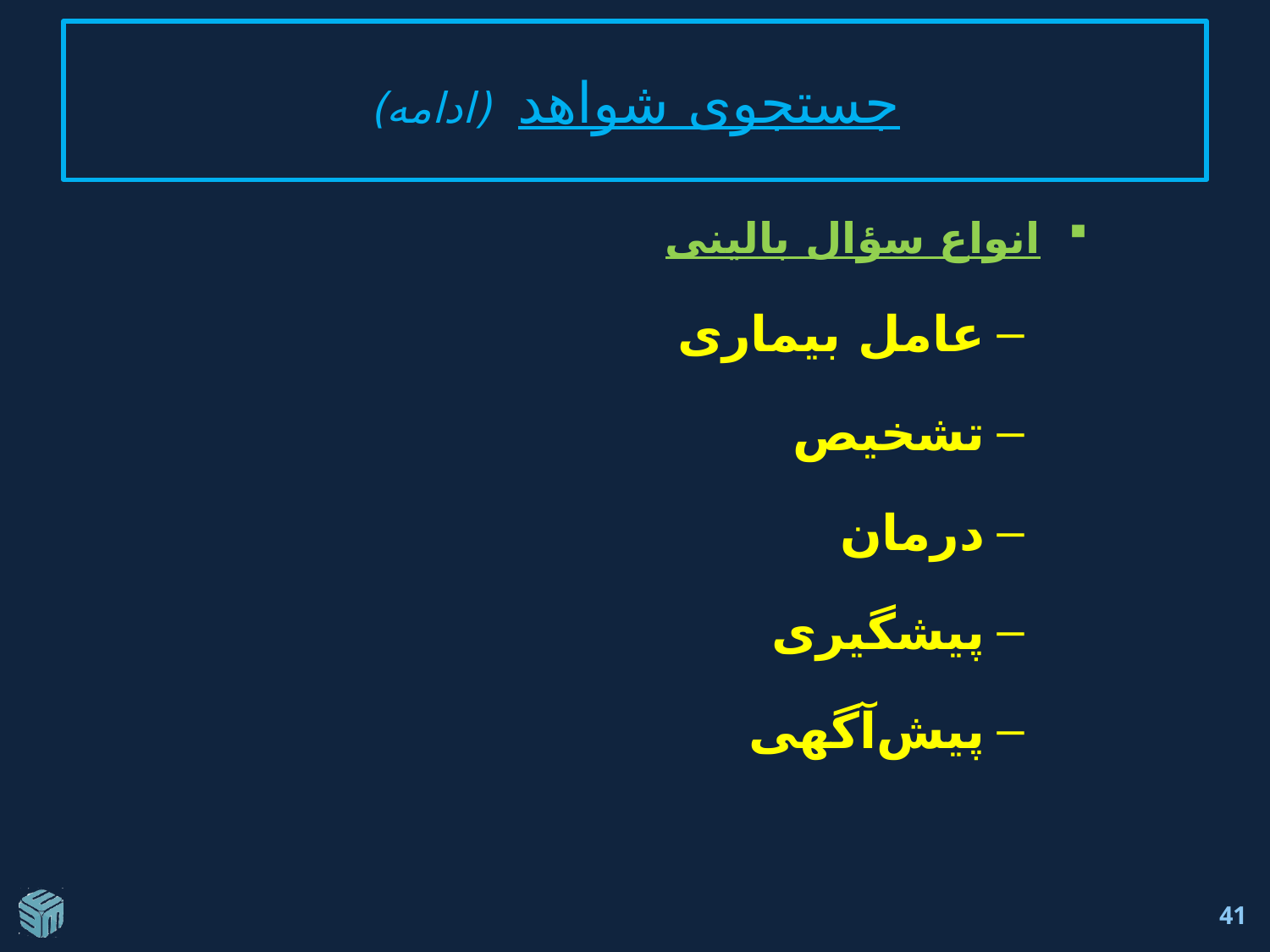

# جستجوی شواهد  (ادامه)
انواع سؤال بالينی
عامل بیماری
تشخیص
درمان
پیشگیری
پيش‌آگهی
41